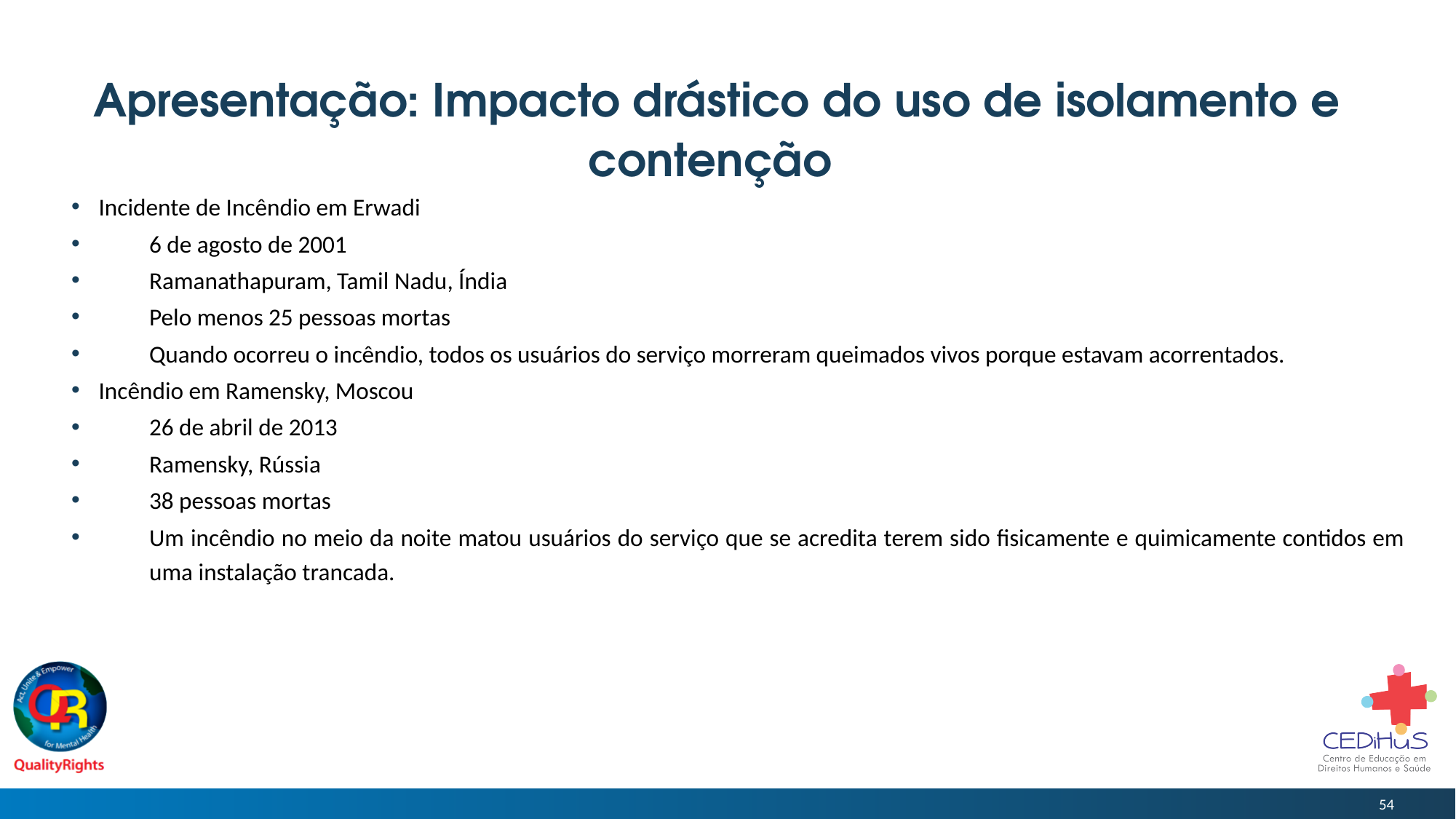

# Apresentação: Impacto drástico do uso de isolamento e contenção
Incidente de Incêndio em Erwadi
6 de agosto de 2001
Ramanathapuram, Tamil Nadu, Índia
Pelo menos 25 pessoas mortas
Quando ocorreu o incêndio, todos os usuários do serviço morreram queimados vivos porque estavam acorrentados.
Incêndio em Ramensky, Moscou
26 de abril de 2013
Ramensky, Rússia
38 pessoas mortas
Um incêndio no meio da noite matou usuários do serviço que se acredita terem sido fisicamente e quimicamente contidos em uma instalação trancada.